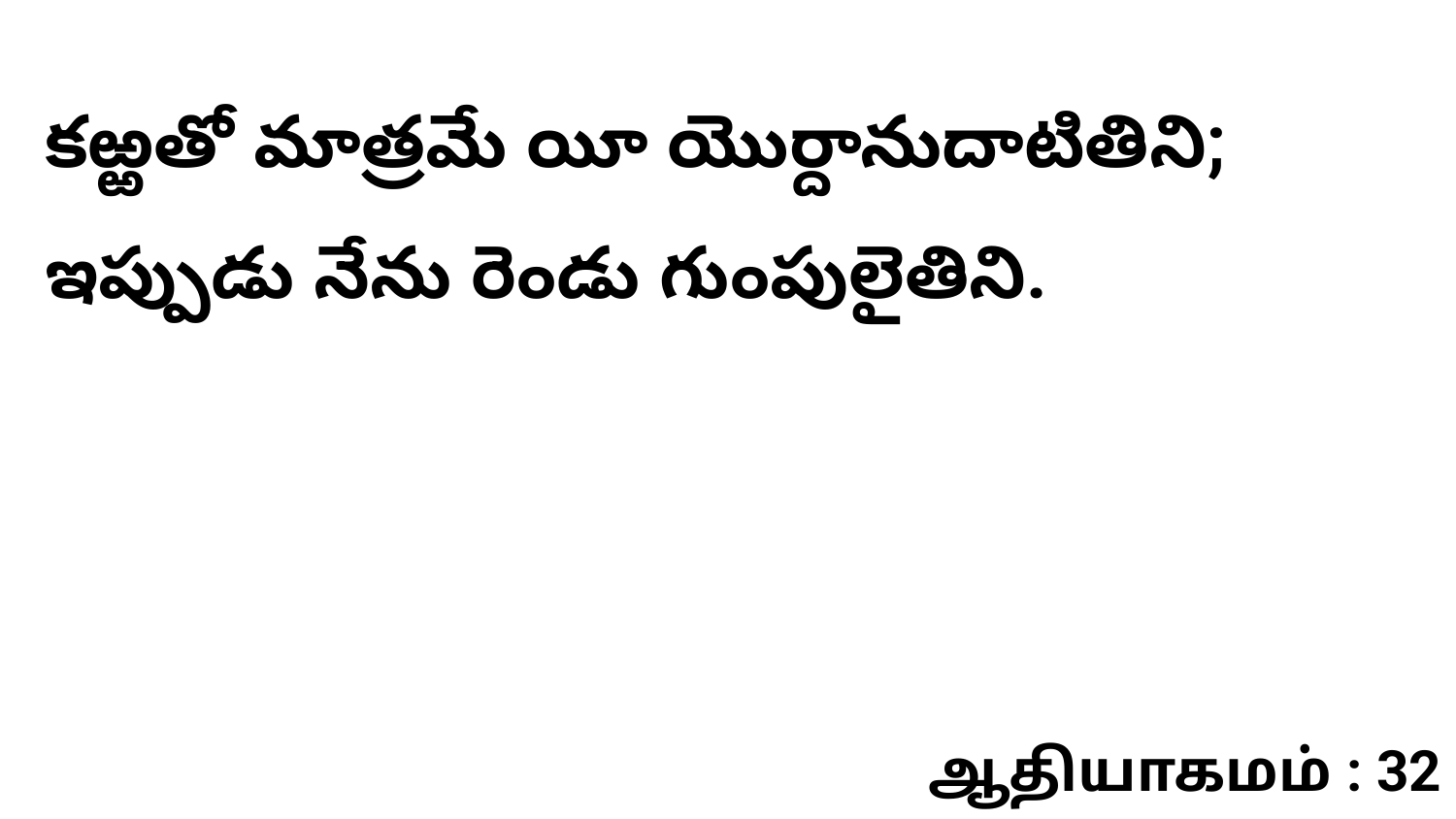

కఱ్ఱతో మాత్రమే యీ యొర్దానుదాటితిని; ఇప్పుడు నేను రెండు గుంపులైతిని.
ஆதியாகமம் : 32